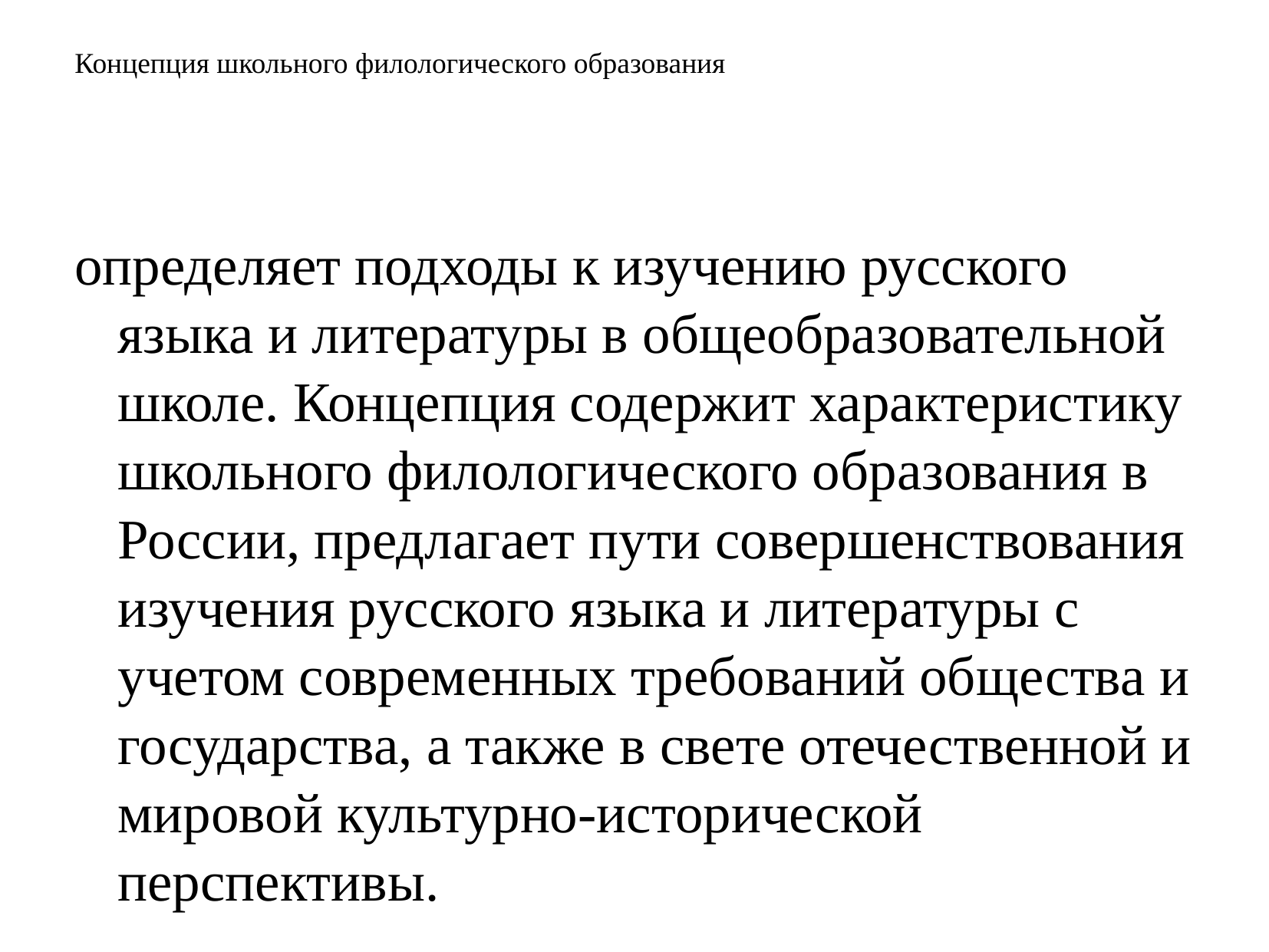

# Концепция школьного филологического образования
определяет подходы к изучению русского языка и литературы в общеобразовательной школе. Концепция содержит характеристику школьного филологического образования в России, предлагает пути совершенствования изучения русского языка и литературы с учетом современных требований общества и государства, а также в свете отечественной и мировой культурно-исторической перспективы.